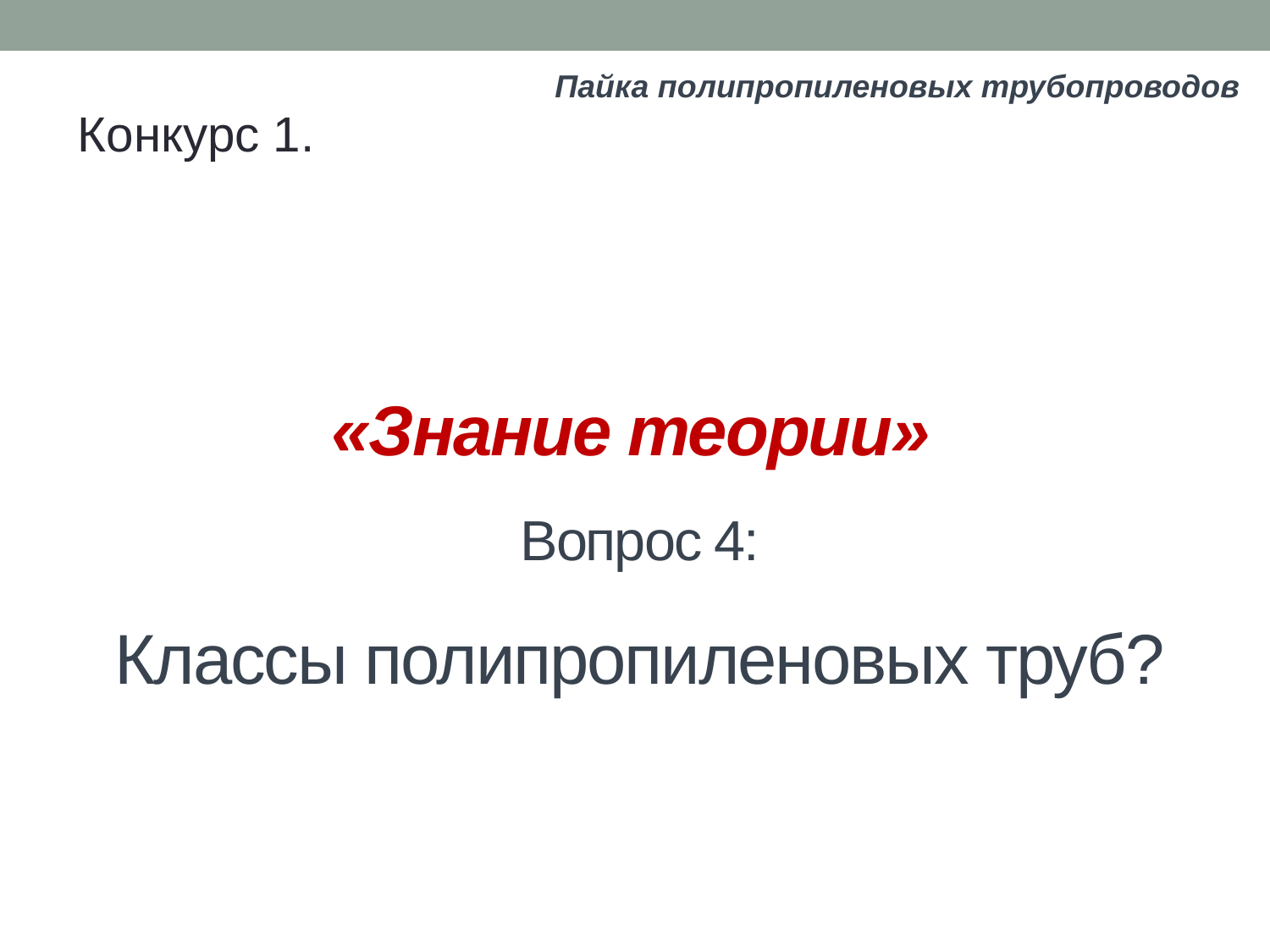

Пайка полипропиленовых трубопроводов
Конкурс 1.
# «Знание теории» Вопрос 4: Классы полипропиленовых труб?